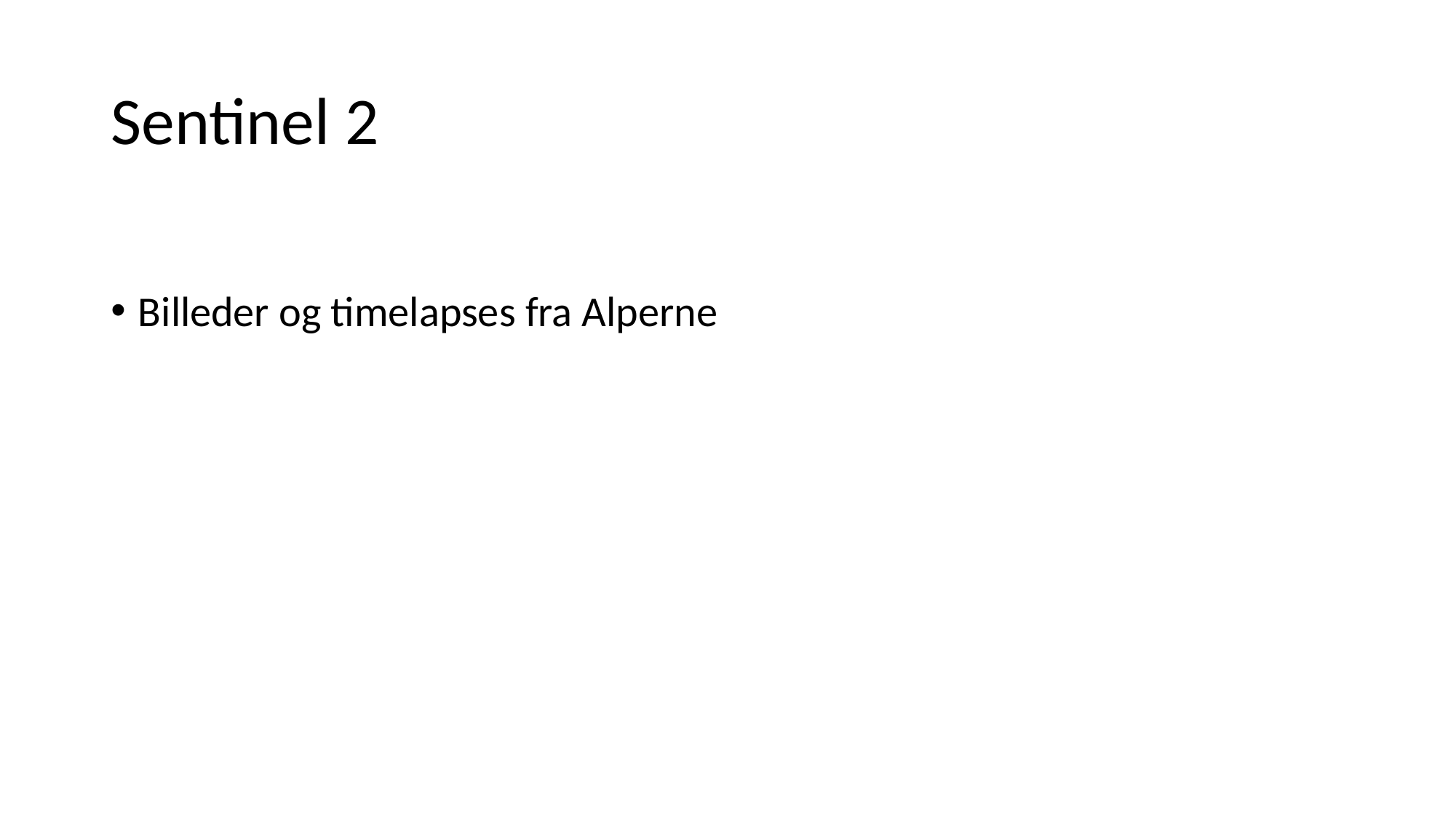

# Sentinel 2

Billeder og timelapses fra Alperne